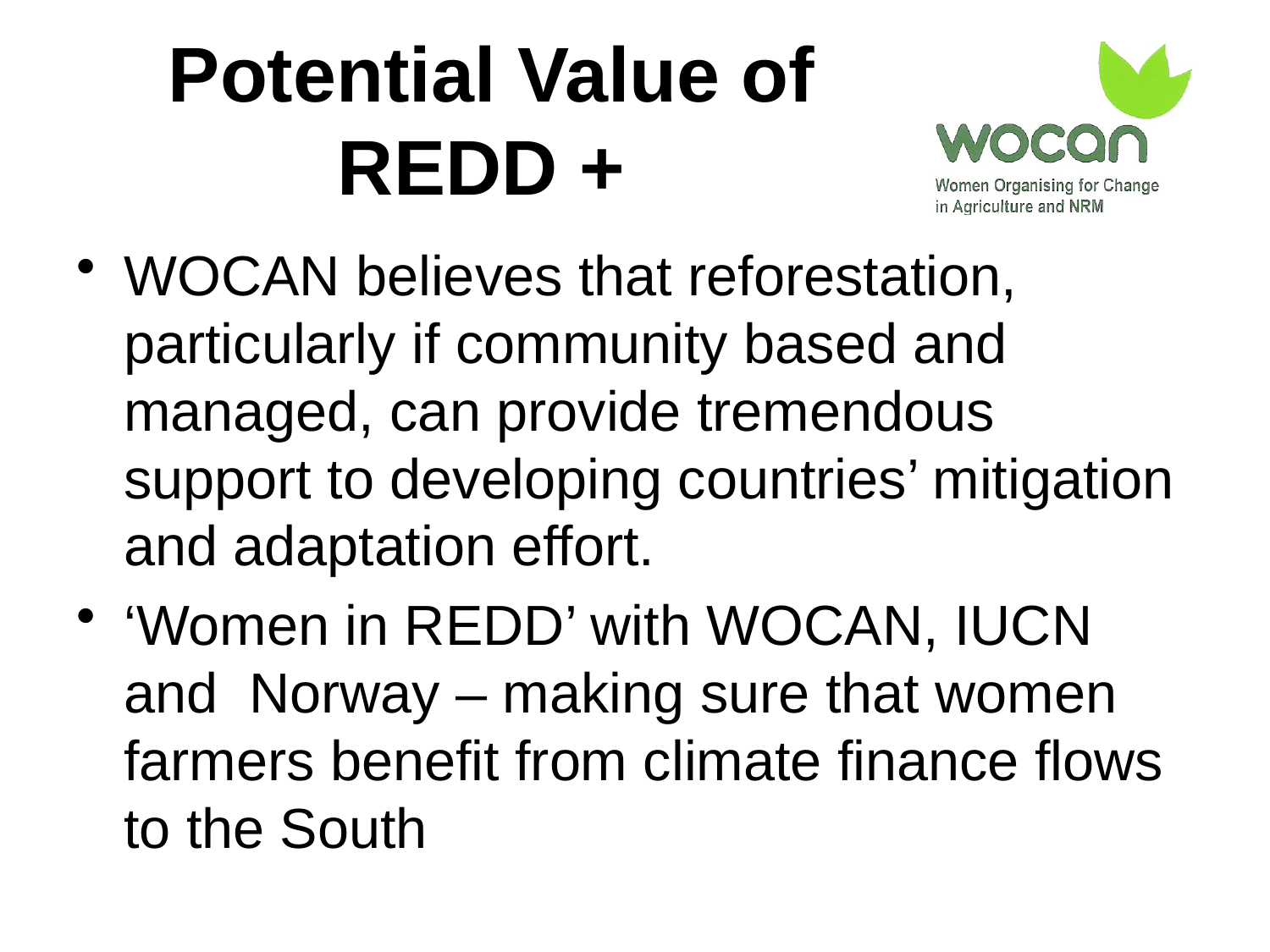

# Potential Value of REDD +
WOCAN believes that reforestation, particularly if community based and managed, can provide tremendous support to developing countries’ mitigation and adaptation effort.
‘Women in REDD’ with WOCAN, IUCN and  Norway – making sure that women farmers benefit from climate finance flows to the South